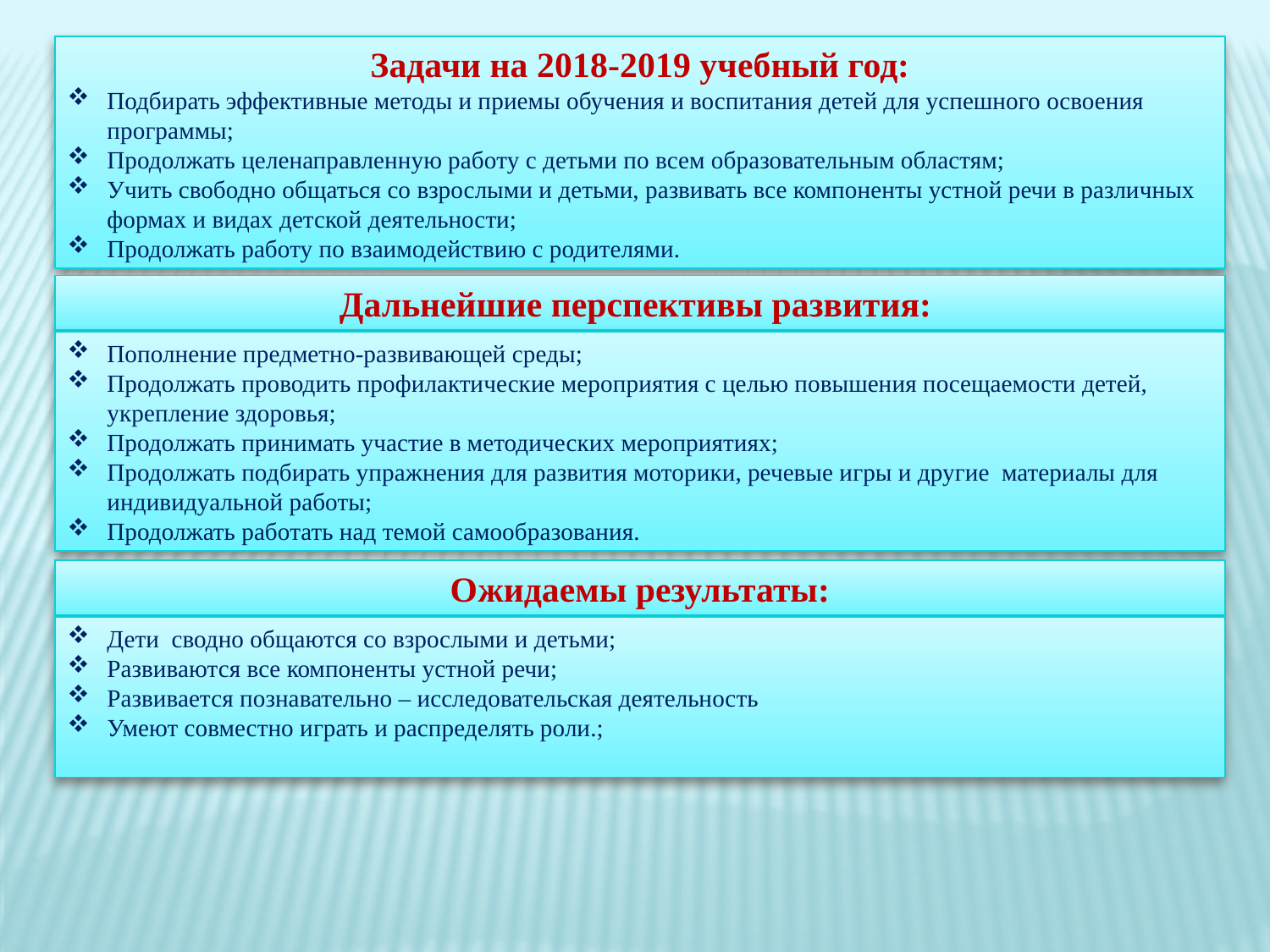

Задачи на 2018-2019 учебный год:
Подбирать эффективные методы и приемы обучения и воспитания детей для успешного освоения программы;
Продолжать целенаправленную работу с детьми по всем образовательным областям;
Учить свободно общаться со взрослыми и детьми, развивать все компоненты устной речи в различных формах и видах детской деятельности;
Продолжать работу по взаимодействию с родителями.
Дальнейшие перспективы развития:
Пополнение предметно-развивающей среды;
Продолжать проводить профилактические мероприятия с целью повышения посещаемости детей, укрепление здоровья;
Продолжать принимать участие в методических мероприятиях;
Продолжать подбирать упражнения для развития моторики, речевые игры и другие  материалы для индивидуальной работы;
Продолжать работать над темой самообразования.
Ожидаемы результаты:
Дети  сводно общаются со взрослыми и детьми;
Развиваются все компоненты устной речи;
Развивается познавательно – исследовательская деятельность
Умеют совместно играть и распределять роли.;